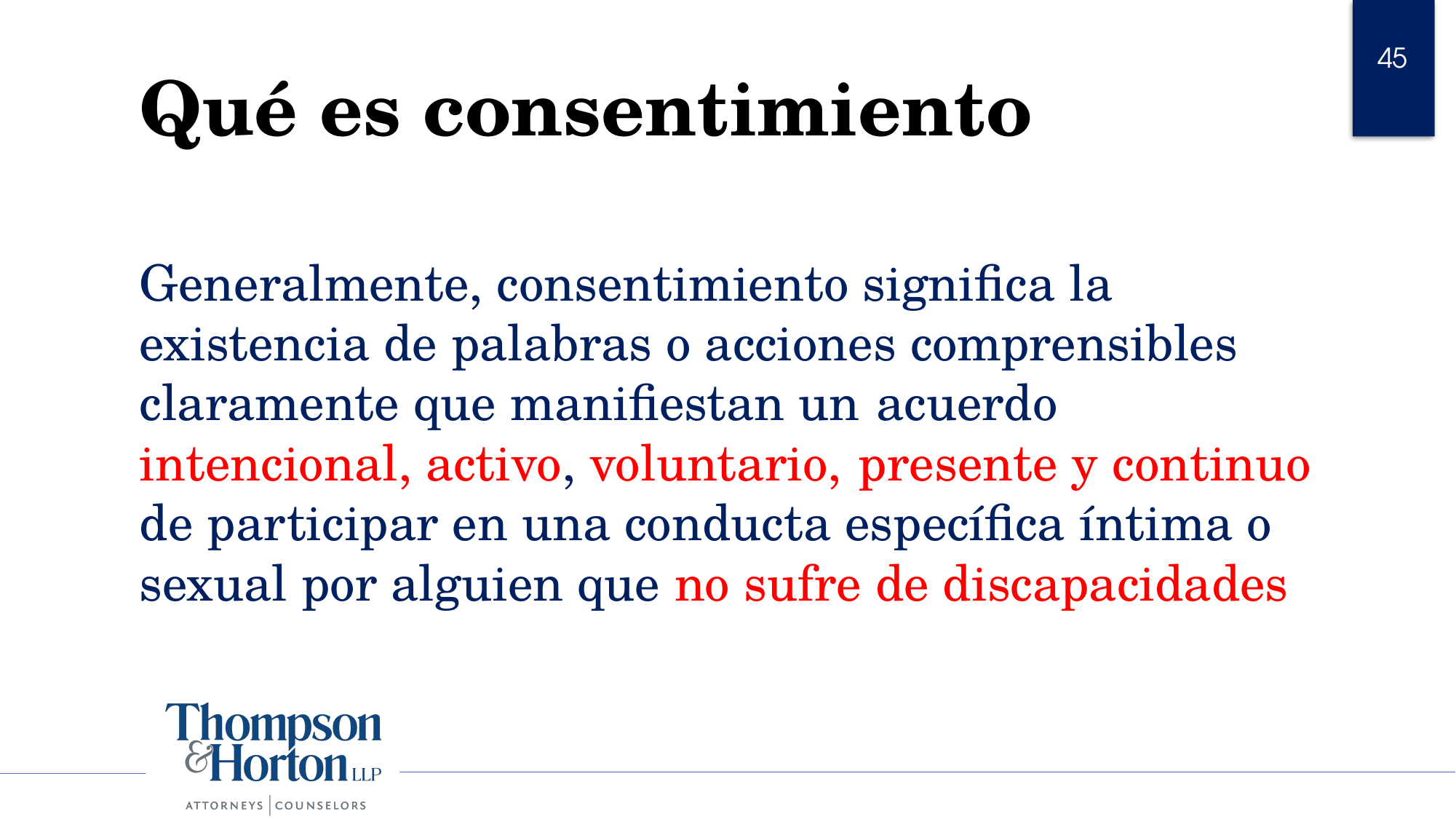

45
# Qué es consentimiento
Generalmente, consentimiento significa la existencia de palabras o acciones comprensibles claramente que manifiestan un acuerdo intencional, activo, voluntario, presente y continuo de participar en una conducta específica íntima o sexual por alguien que no sufre de discapacidades